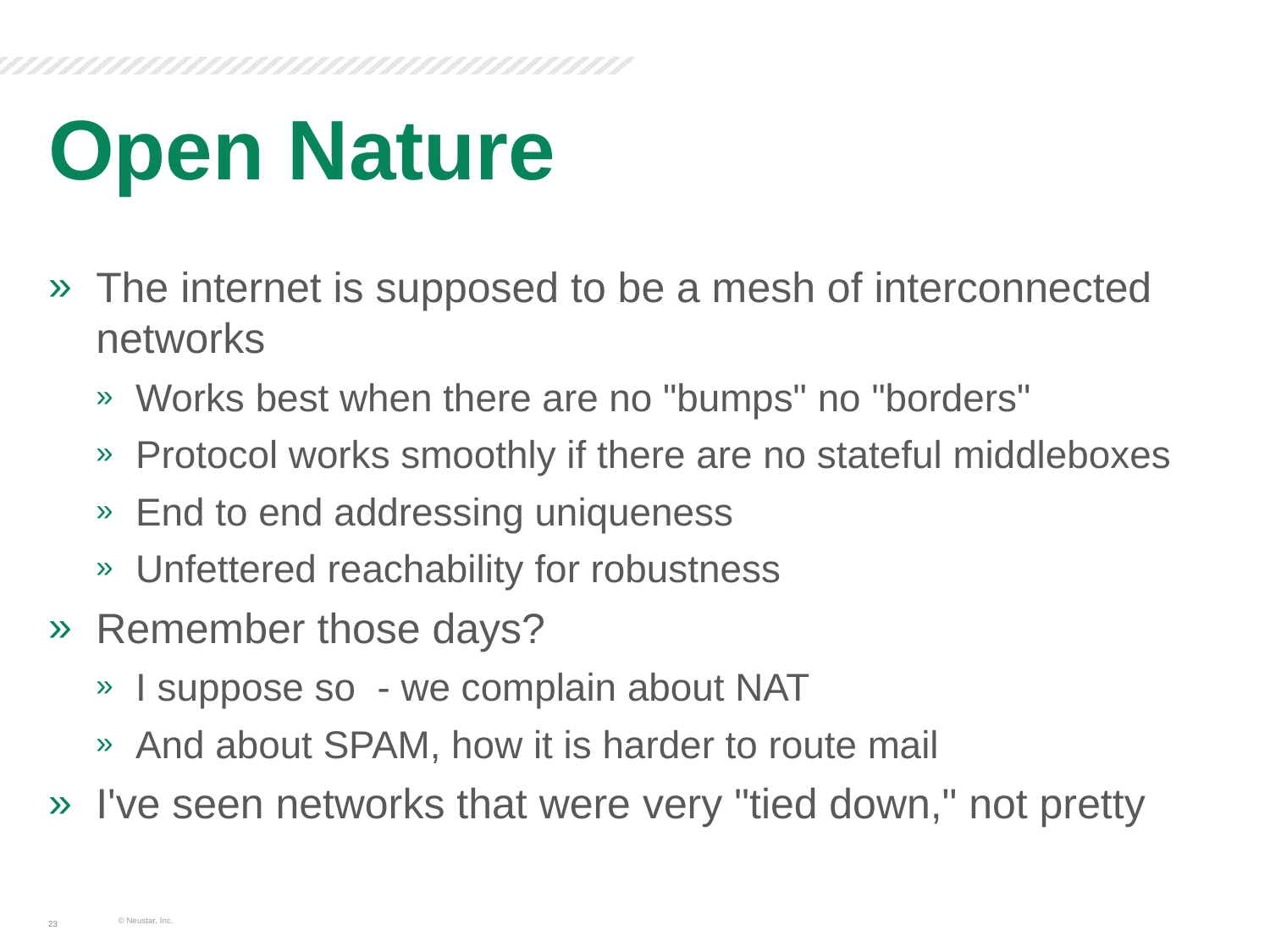

# Open Nature
The internet is supposed to be a mesh of interconnected networks
Works best when there are no "bumps" no "borders"
Protocol works smoothly if there are no stateful middleboxes
End to end addressing uniqueness
Unfettered reachability for robustness
Remember those days?
I suppose so  - we complain about NAT
And about SPAM, how it is harder to route mail
I've seen networks that were very "tied down," not pretty
© Neustar, Inc.
23